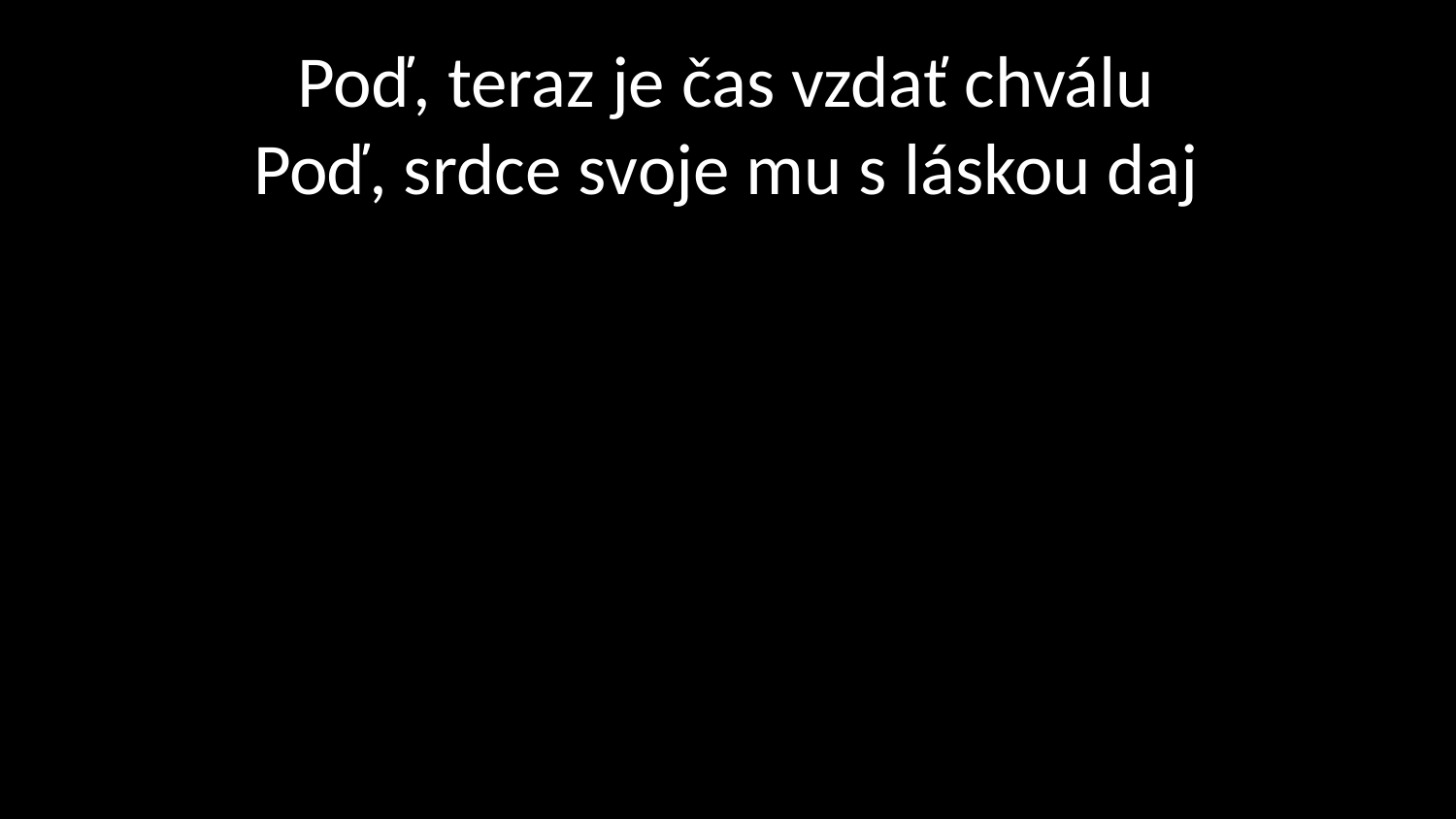

# Poď, teraz je čas vzdať chválu Poď, srdce svoje mu s láskou daj